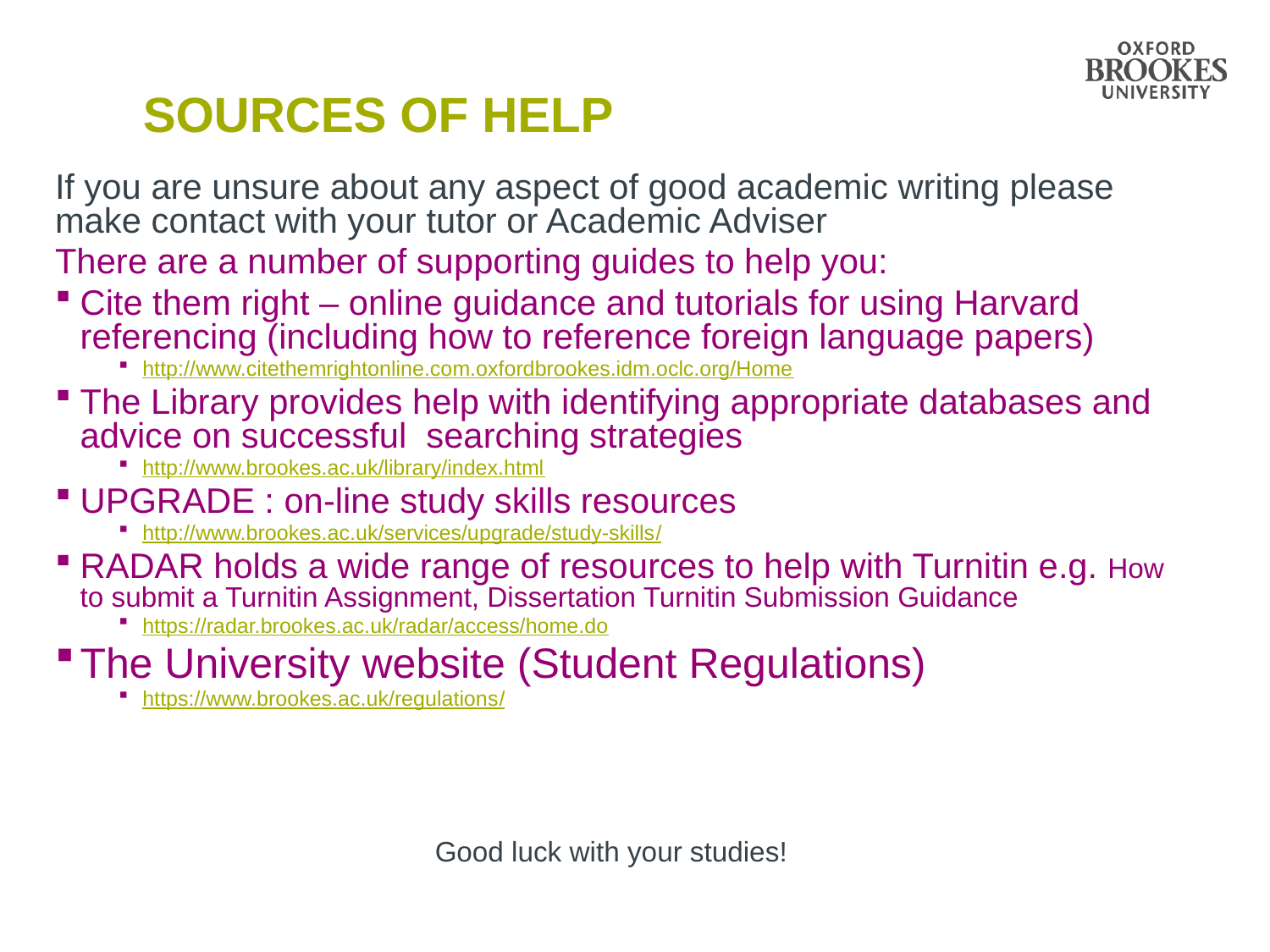

# Sources of Help
If you are unsure about any aspect of good academic writing please make contact with your tutor or Academic Adviser
There are a number of supporting guides to help you:
Cite them right – online guidance and tutorials for using Harvard referencing (including how to reference foreign language papers)
http://www.citethemrightonline.com.oxfordbrookes.idm.oclc.org/Home
The Library provides help with identifying appropriate databases and advice on successful  searching strategies
http://www.brookes.ac.uk/library/index.html
UPGRADE : on-line study skills resources
http://www.brookes.ac.uk/services/upgrade/study-skills/
RADAR holds a wide range of resources to help with Turnitin e.g. How to submit a Turnitin Assignment, Dissertation Turnitin Submission Guidance
https://radar.brookes.ac.uk/radar/access/home.do
The University website (Student Regulations)
https://www.brookes.ac.uk/regulations/

Good luck with your studies!